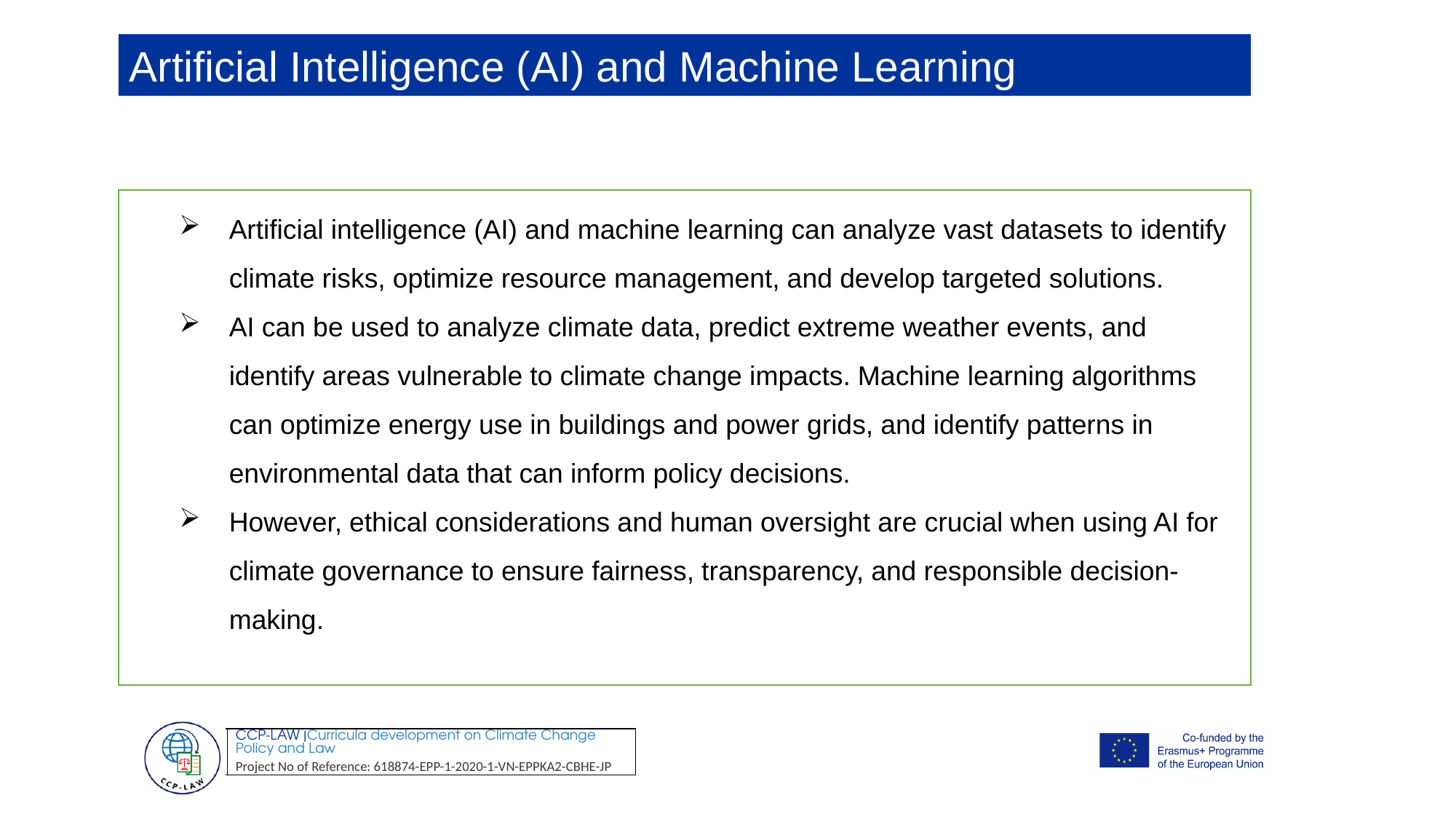

Artificial Intelligence (AI) and Machine Learning
Artificial intelligence (AI) and machine learning can analyze vast datasets to identify climate risks, optimize resource management, and develop targeted solutions.
AI can be used to analyze climate data, predict extreme weather events, and identify areas vulnerable to climate change impacts. Machine learning algorithms can optimize energy use in buildings and power grids, and identify patterns in environmental data that can inform policy decisions.
However, ethical considerations and human oversight are crucial when using AI for climate governance to ensure fairness, transparency, and responsible decision-making.